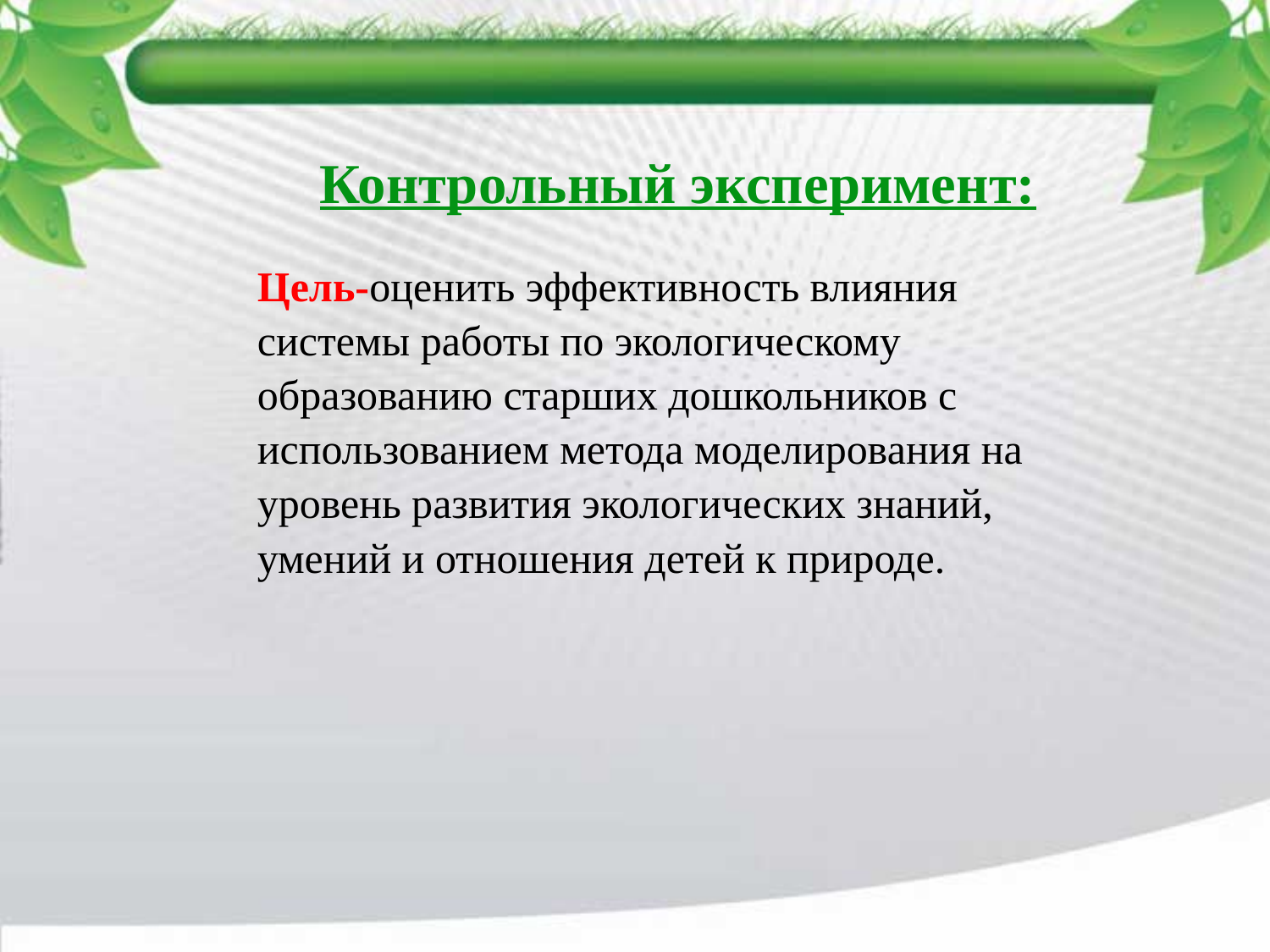

Контрольный эксперимент:
Цель-оценить эффективность влияния системы работы по экологическому образованию старших дошкольников с использованием метода моделирования на уровень развития экологических знаний, умений и отношения детей к природе.